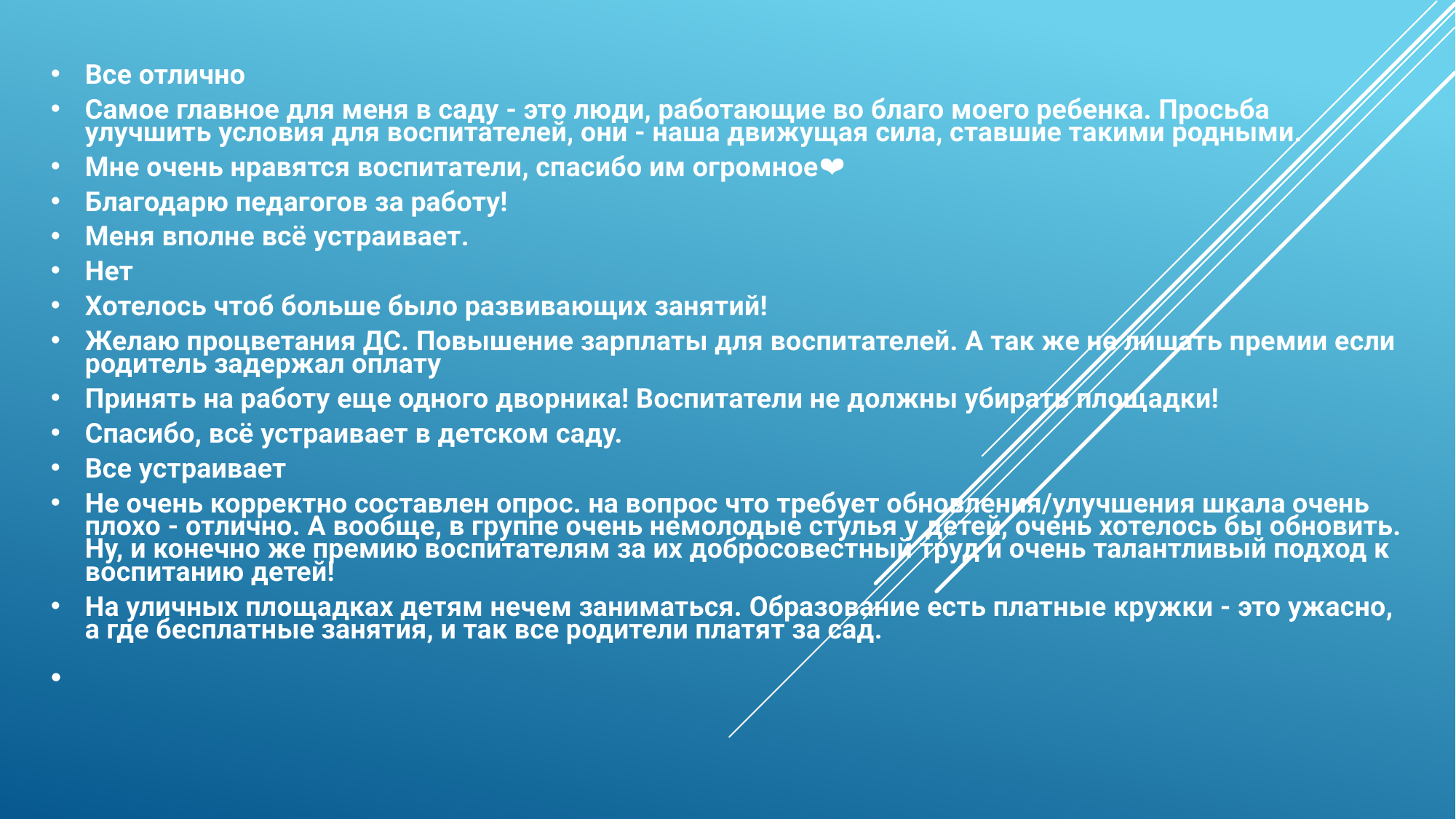

Все отлично
Самое главное для меня в саду - это люди, работающие во благо моего ребенка. Просьба улучшить условия для воспитателей, они - наша движущая сила, ставшие такими родными.
Мне очень нравятся воспитатели, спасибо им огромное❤
Благодарю педагогов за работу!
Меня вполне всё устраивает.
Нет
Хотелось чтоб больше было развивающих занятий!
Желаю процветания ДС. Повышение зарплаты для воспитателей. А так же не лишать премии если родитель задержал оплату
Принять на работу еще одного дворника! Воспитатели не должны убирать площадки!
Спасибо, всё устраивает в детском саду.
Все устраивает
Не очень корректно составлен опрос. на вопрос что требует обновления/улучшения шкала очень плохо - отлично. А вообще, в группе очень немолодые стулья у детей, очень хотелось бы обновить. Ну, и конечно же премию воспитателям за их добросовестный труд и очень талантливый подход к воспитанию детей!
На уличных площадках детям нечем заниматься. Образование есть платные кружки - это ужасно, а где бесплатные занятия, и так все родители платят за сад.